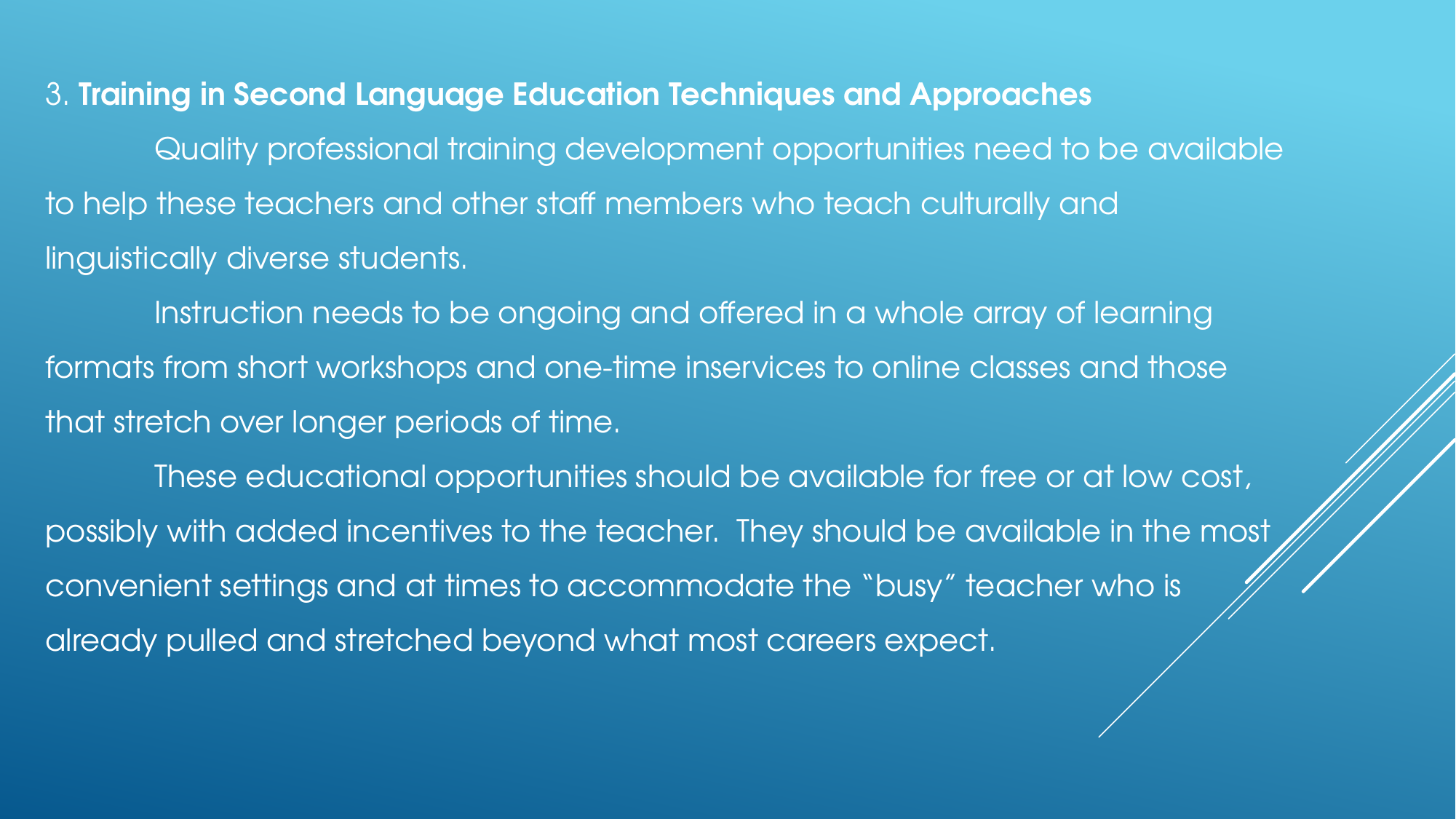

3. Training in Second Language Education Techniques and Approaches
	Quality professional training development opportunities need to be available to help these teachers and other staff members who teach culturally and linguistically diverse students.
	Instruction needs to be ongoing and offered in a whole array of learning formats from short workshops and one-time inservices to online classes and those that stretch over longer periods of time.
	These educational opportunities should be available for free or at low cost, possibly with added incentives to the teacher.  They should be available in the most convenient settings and at times to accommodate the “busy” teacher who is already pulled and stretched beyond what most careers expect.